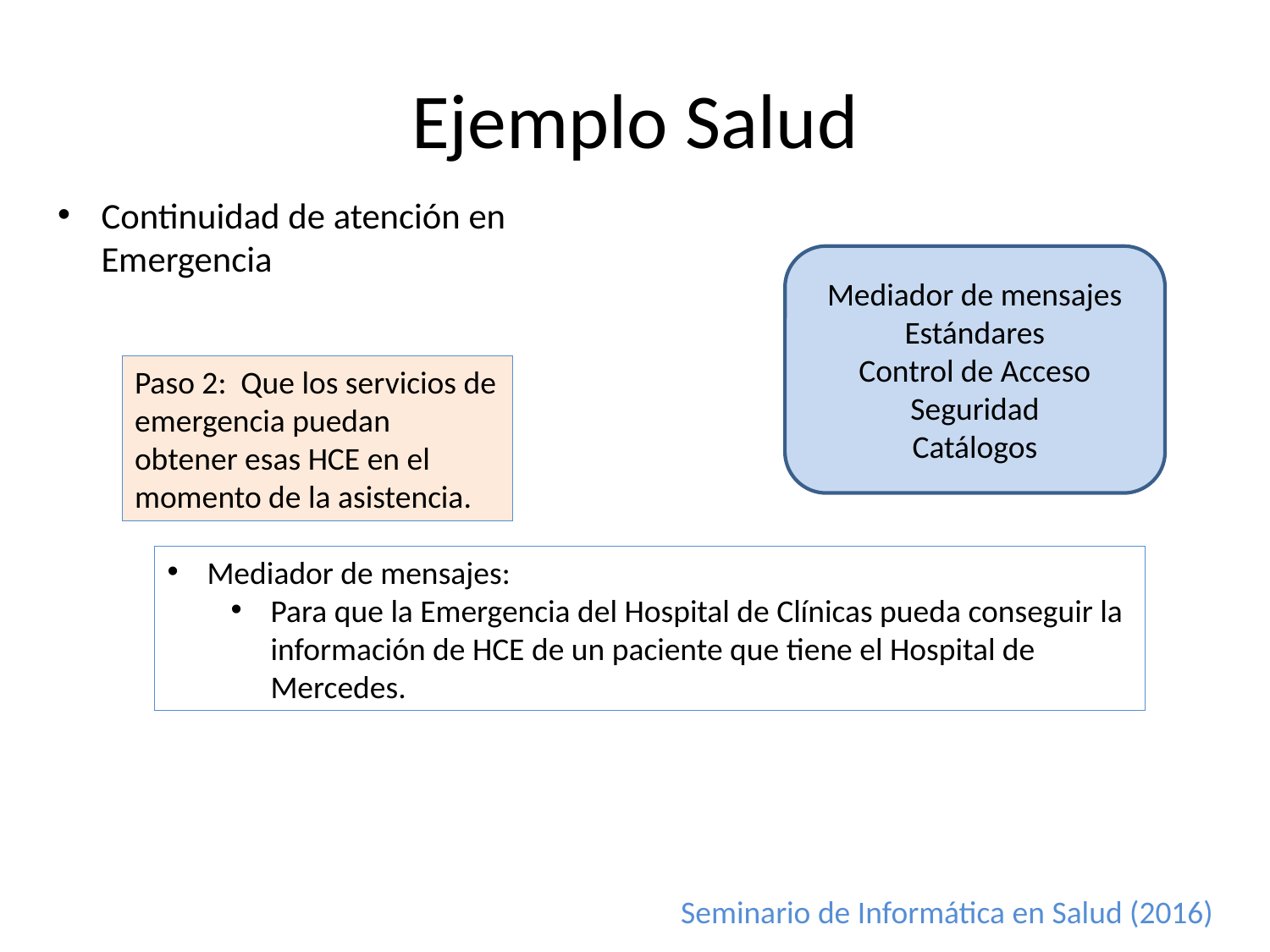

# Ejemplo Salud
Continuidad de atención en Emergencia
Mediador de mensajes
Estándares
Control de Acceso
Seguridad
Catálogos
Paso 2:  Que los servicios de emergencia puedan obtener esas HCE en el momento de la asistencia.
Mediador de mensajes:
Para que la Emergencia del Hospital de Clínicas pueda conseguir la información de HCE de un paciente que tiene el Hospital de Mercedes.